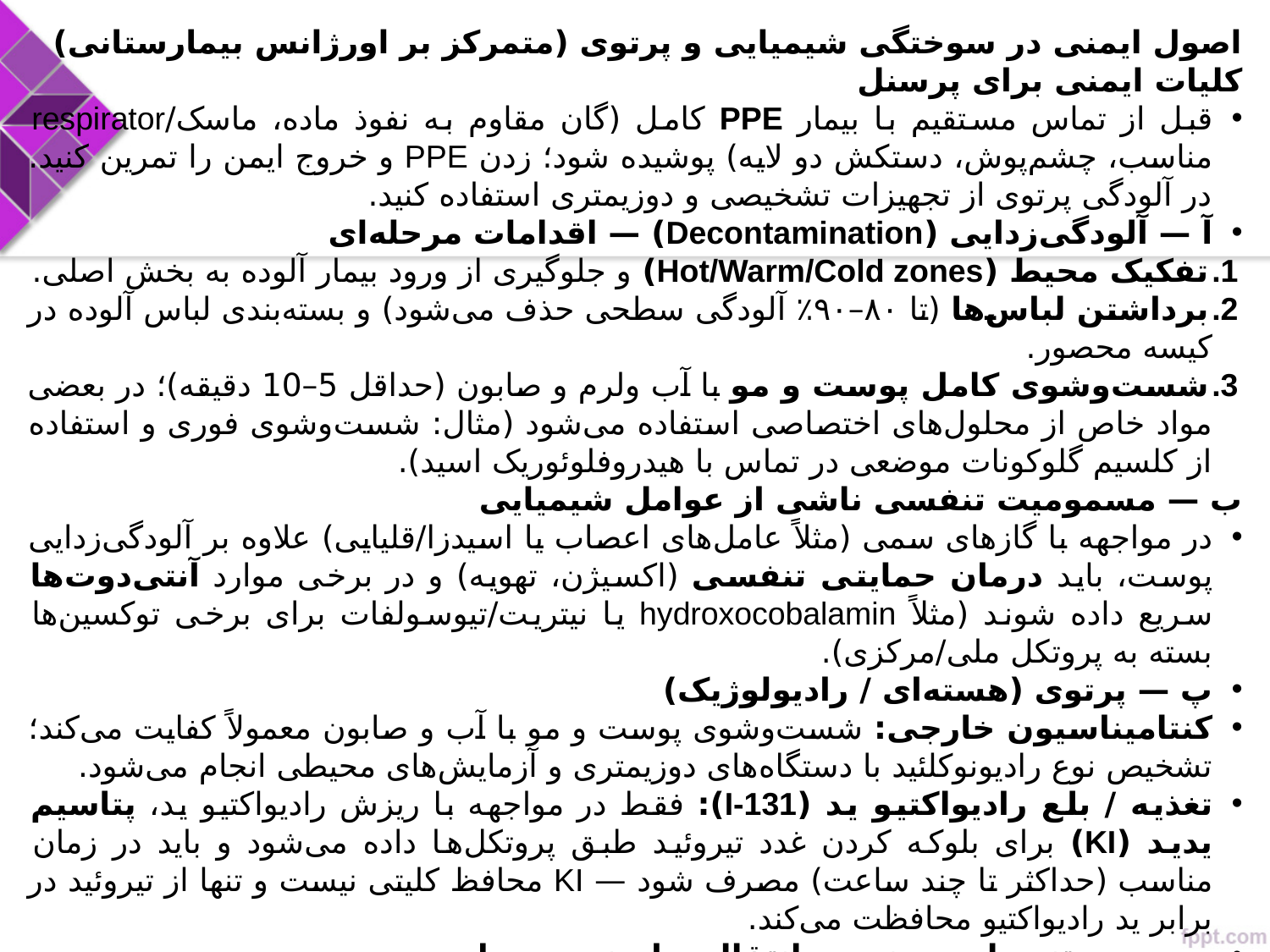

اصول ایمنی در سوختگی شیمیایی و پرتوی (متمرکز بر اورژانس بیمارستانی)
کلیات ایمنی برای پرسنل
قبل از تماس مستقیم با بیمار PPE کامل (گان مقاوم به نفوذ ماده، ماسک/respirator مناسب، چشم‌پوش، دستکش دو لایه) پوشیده شود؛ زدن PPE و خروج ایمن را تمرین کنید. در آلودگی پرتوی از تجهیزات تشخیصی و دوزیمتری استفاده کنید.
آ — آلودگی‌زدایی (Decontamination) — اقدامات مرحله‌ای
تفکیک محیط (Hot/Warm/Cold zones) و جلوگیری از ورود بیمار آلوده به بخش اصلی.
برداشتن لباس‌ها (تا ۸۰–۹۰٪ آلودگی سطحی حذف می‌شود) و بسته‌بندی لباس آلوده در کیسه محصور.
شست‌وشوی کامل پوست و مو با آب ولرم و صابون (حداقل 5–10 دقیقه)؛ در بعضی مواد خاص از محلول‌های اختصاصی استفاده می‌شود (مثال: شست‌وشوی فوری و استفاده از کلسیم گلوکونات موضعی در تماس با هیدروفلوئوریک اسید).
ب — مسمومیت تنفسی ناشی از عوامل شیمیایی
در مواجهه با گازهای سمی (مثلاً عامل‌های اعصاب یا اسیدزا/قلیایی) علاوه بر آلودگی‌زدایی پوست، باید درمان حمایتی تنفسی (اکسیژن، تهویه) و در برخی موارد آنتی‌دوت‌ها سریع داده شوند (مثلاً hydroxocobalamin یا نیتریت/تیوسولفات برای برخی توکسین‌ها بسته به پروتکل ملی/مرکزی).
پ — پرتوی (هسته‌ای / رادیولوژیک)
کنتامیناسیون خارجی: شست‌وشوی پوست و مو با آب و صابون معمولاً کفایت می‌کند؛ تشخیص نوع رادیونوکلئید با دستگاه‌های دوزیمتری و آزمایش‌های محیطی انجام می‌شود.
تغذیه / بلع رادیواکتیو ید (I-131): فقط در مواجهه با ریزش رادیواکتیو ید، پتاسیم یدید (KI) برای بلوکه کردن غدد تیروئید طبق پروتکل‌ها داده می‌شود و باید در زمان مناسب (حداکثر تا چند ساعت) مصرف شود — KI محافظ کلیتی نیست و تنها از تیروئید در برابر ید رادیواکتیو محافظت می‌کند.
ت — مستندسازی، زنجیره انتقال و ایمنی محیط
ثبت دقیق زمان قرار گرفتن فرد در معرض، نوع آلودگی فرضی، اقدامات آلودگی‌زدایی و دوزیمتری.
محدود کردن پرسنل در تماس و آموزشِ خروج ایمن و دفع پسماند آلوده بر اساس مقررات کشوری.